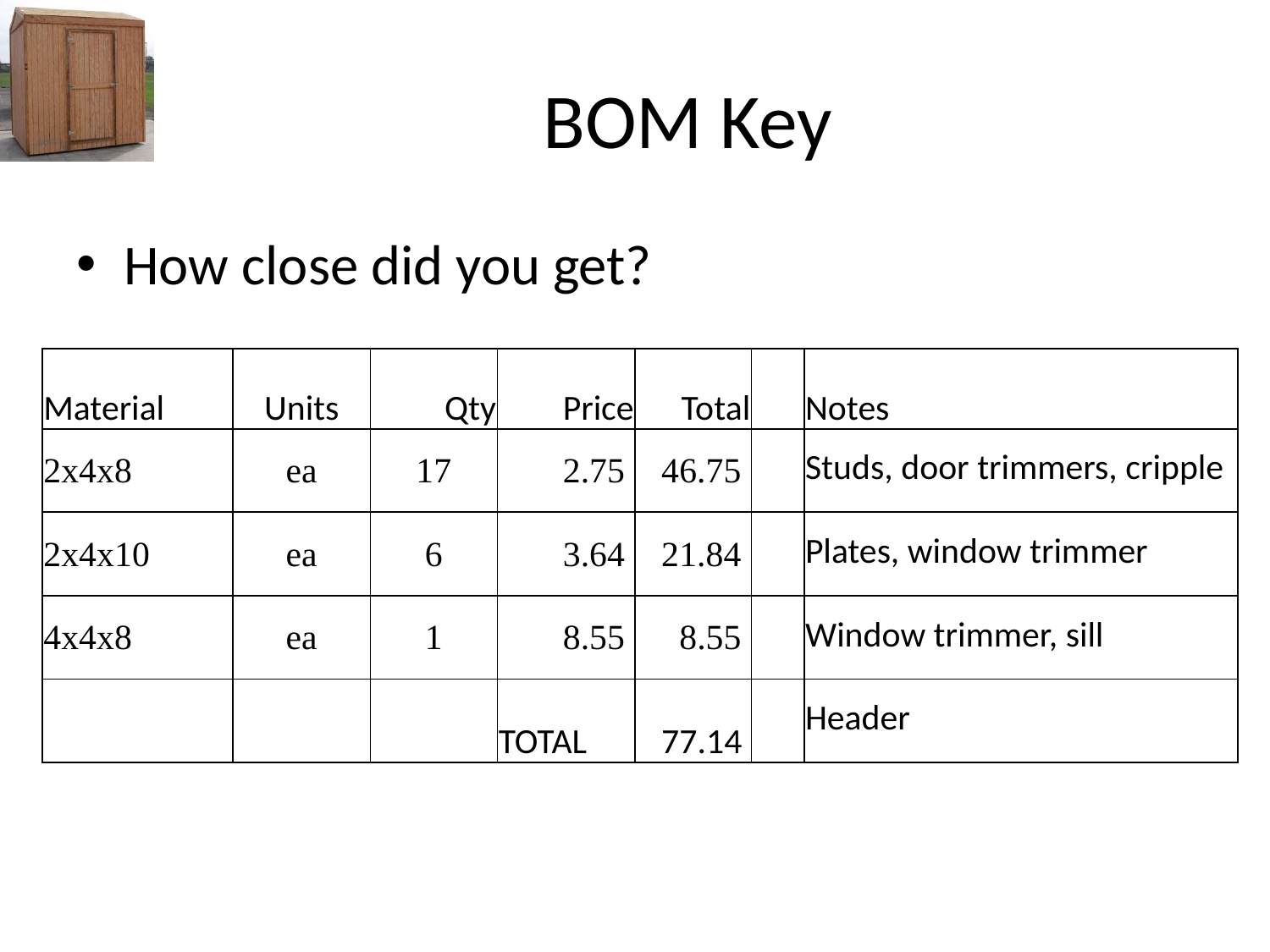

# BOM Key
How close did you get?
| Material | Units | Qty | Price | Total |  | Notes |
| --- | --- | --- | --- | --- | --- | --- |
| 2x4x8 | ea | 17 | 2.75 | 46.75 |  | Studs, door trimmers, cripple |
| 2x4x10 | ea | 6 | 3.64 | 21.84 |  | Plates, window trimmer |
| 4x4x8 | ea | 1 | 8.55 | 8.55 |  | Window trimmer, sill |
|  |  |  | TOTAL | 77.14 |  | Header |